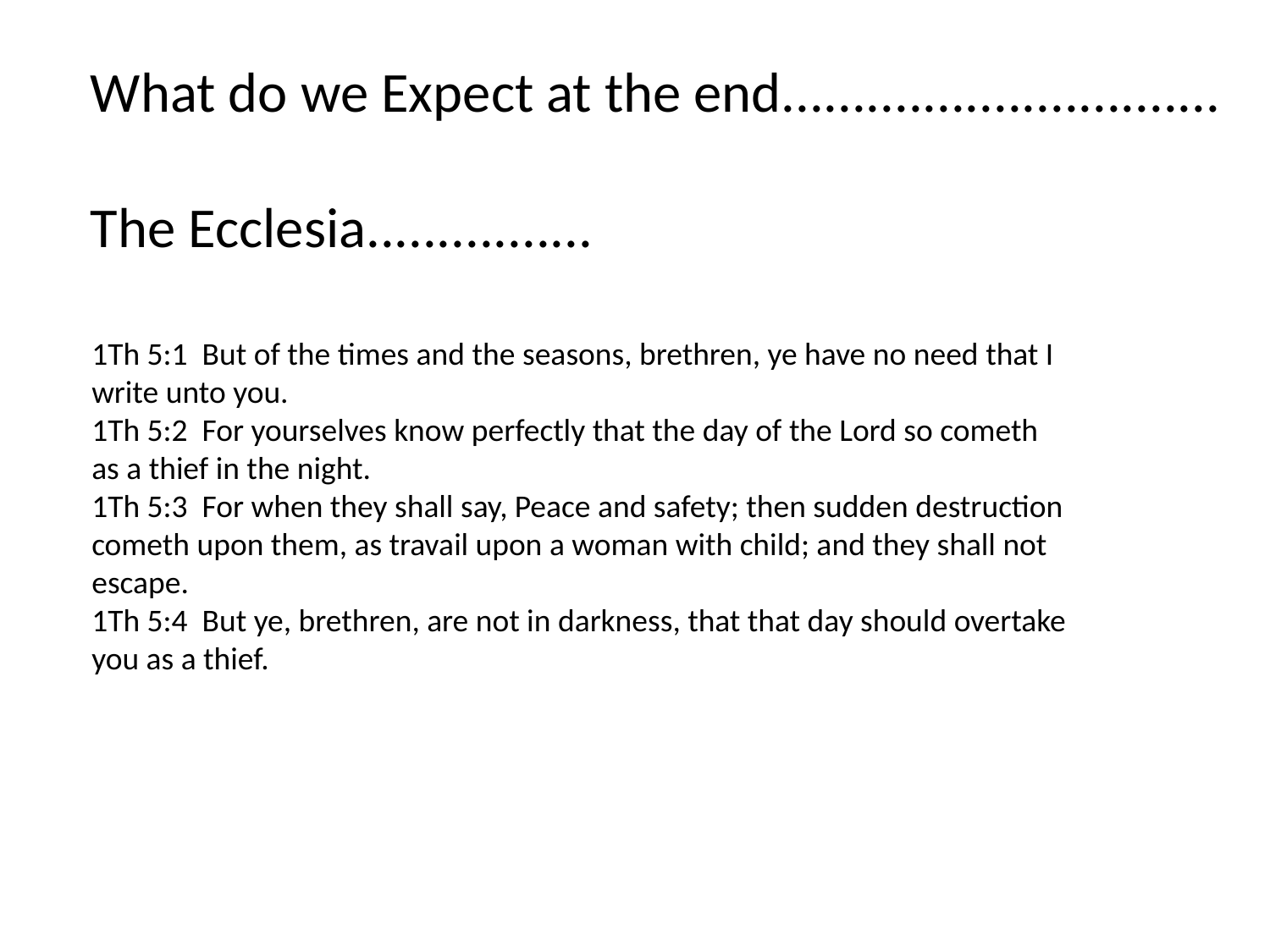

What do we Expect at the end...............................

The Ecclesia................
1Th 5:1  But of the times and the seasons, brethren, ye have no need that I write unto you.
1Th 5:2  For yourselves know perfectly that the day of the Lord so cometh as a thief in the night.
1Th 5:3  For when they shall say, Peace and safety; then sudden destruction cometh upon them, as travail upon a woman with child; and they shall not escape.
1Th 5:4  But ye, brethren, are not in darkness, that that day should overtake you as a thief.